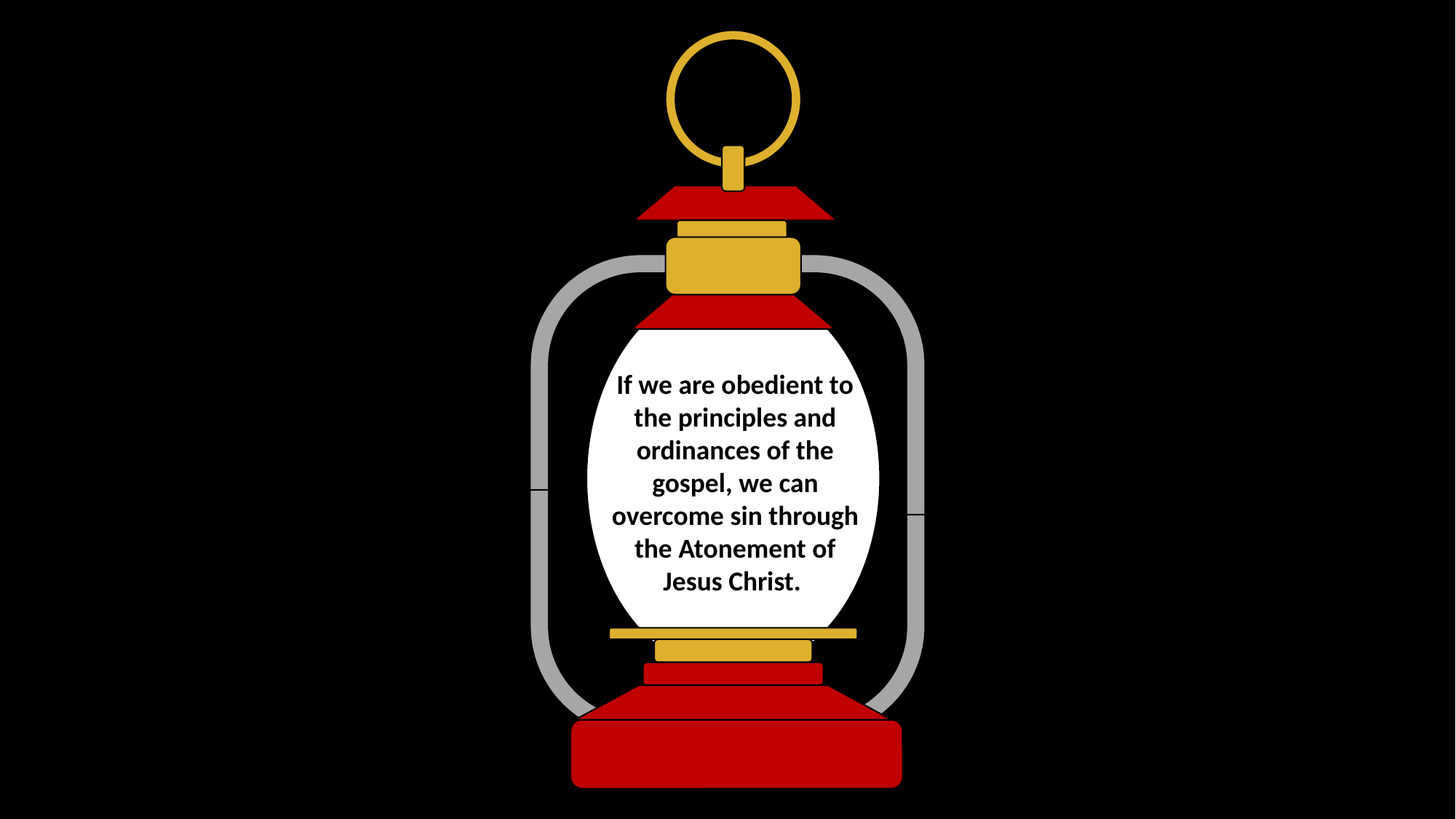

If we are obedient to the principles and ordinances of the gospel, we can overcome sin through the Atonement of Jesus Christ.